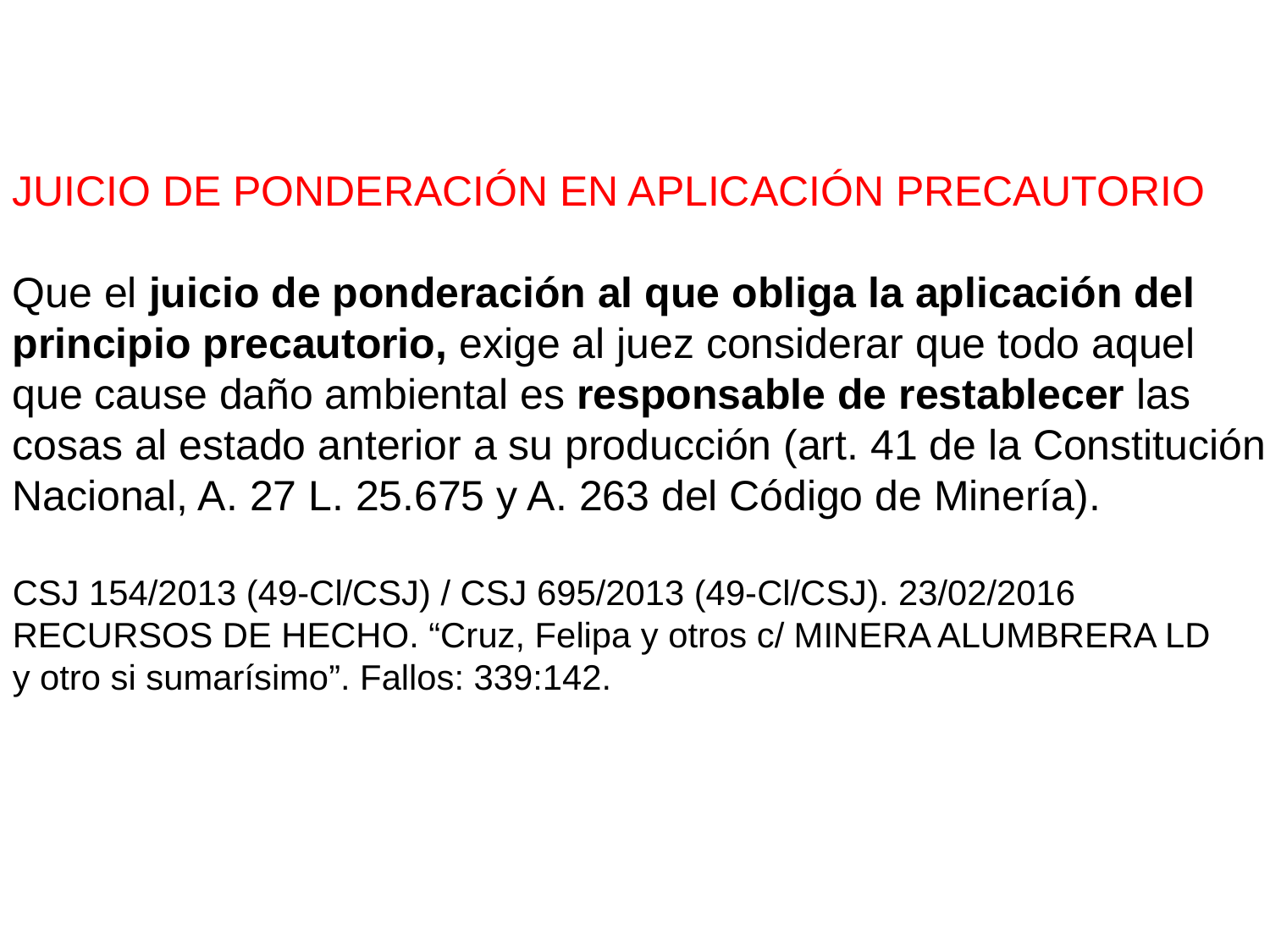

JUICIO DE PONDERACIÓN EN APLICACIÓN PRECAUTORIO

Que el juicio de ponderación al que obliga la aplicación del
principio precautorio, exige al juez considerar que todo aquel
que cause daño ambiental es responsable de restablecer las
cosas al estado anterior a su producción (art. 41 de la Constitución
Nacional, A. 27 L. 25.675 y A. 263 del Código de Minería).

CSJ 154/2013 (49-Cl/CSJ) / CSJ 695/2013 (49-Cl/CSJ). 23/02/2016
RECURSOS DE HECHO. “Cruz, Felipa y otros c/ MINERA ALUMBRERA LD
y otro si sumarísimo”. Fallos: 339:142.